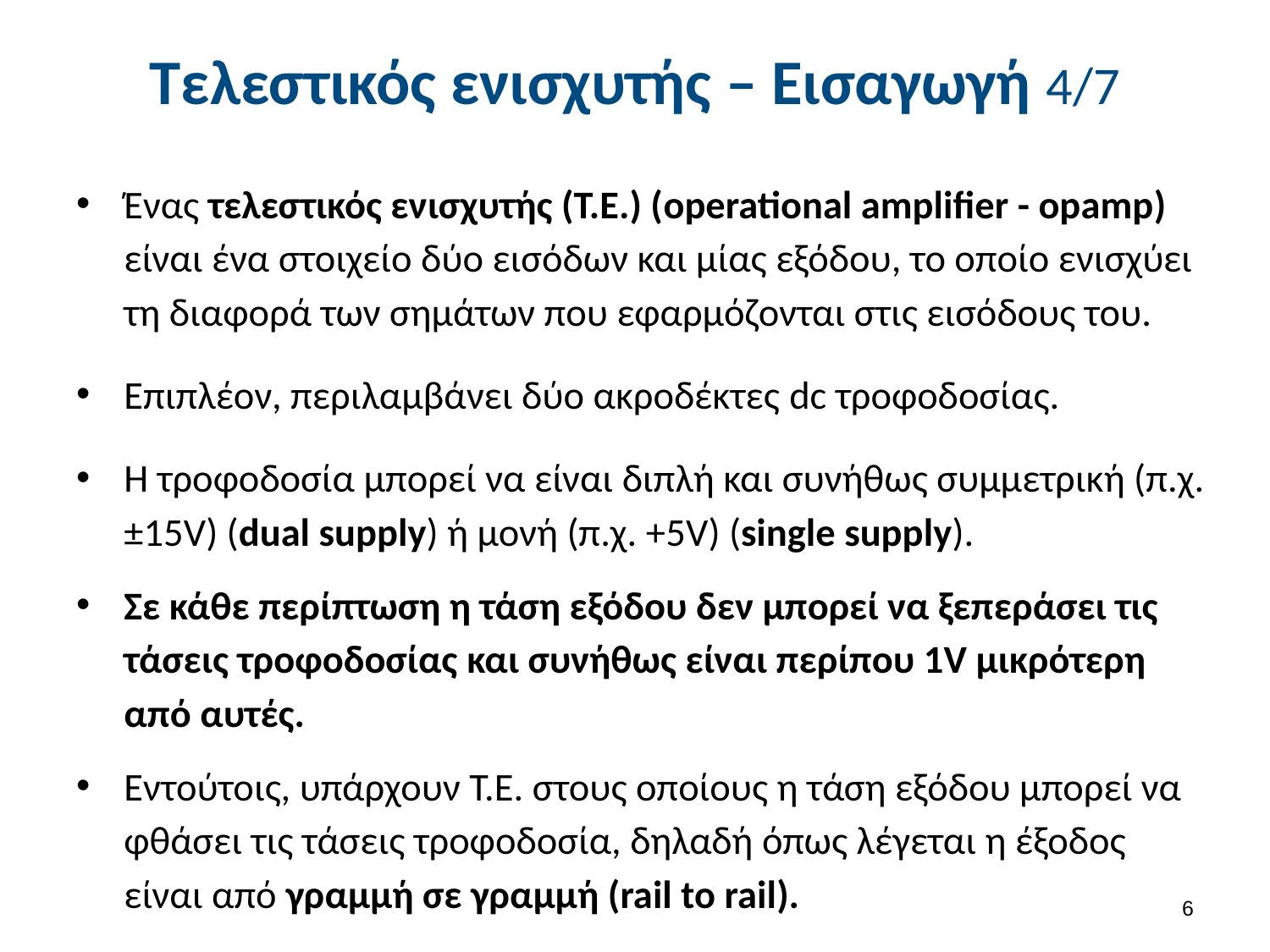

# Τελεστικός ενισχυτής – Εισαγωγή 4/7
Ένας τελεστικός ενισχυτής (Τ.Ε.) (operational amplifier - opamp) είναι ένα στοιχείο δύο εισόδων και μίας εξόδου, το οποίο ενισχύει τη διαφορά των σημάτων που εφαρμόζονται στις εισόδους του.
Επιπλέον, περιλαμβάνει δύο ακροδέκτες dc τροφοδοσίας.
Η τροφοδοσία μπορεί να είναι διπλή και συνήθως συμμετρική (π.χ. ±15V) (dual supply) ή μονή (π.χ. +5V) (single supply).
Σε κάθε περίπτωση η τάση εξόδου δεν μπορεί να ξεπεράσει τις τάσεις τροφοδοσίας και συνήθως είναι περίπου 1V μικρότερη από αυτές.
Εντούτοις, υπάρχουν Τ.Ε. στους οποίους η τάση εξόδου μπορεί να φθάσει τις τάσεις τροφοδοσία, δηλαδή όπως λέγεται η έξοδος είναι από γραμμή σε γραμμή (rail to rail).

6